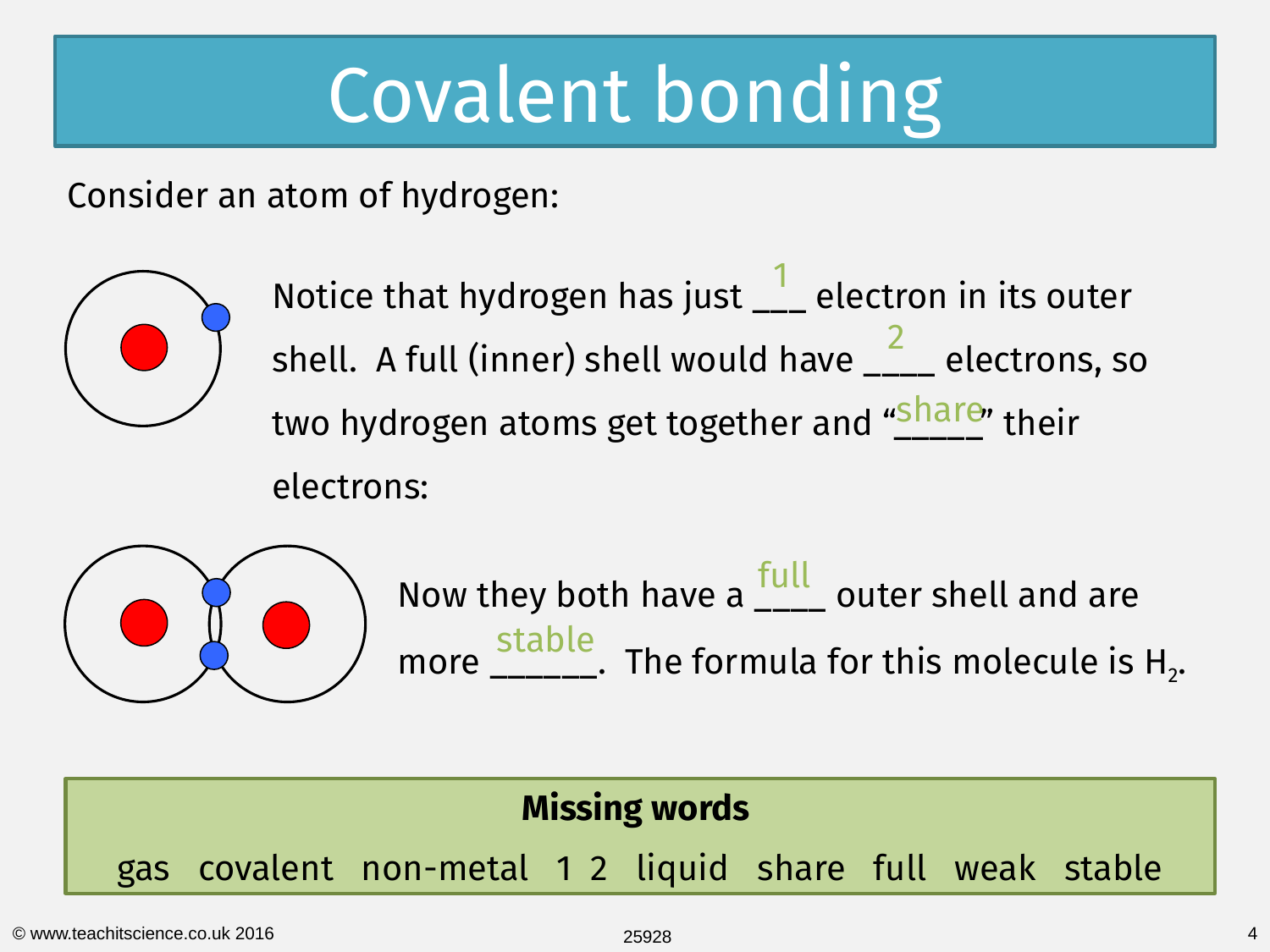

Covalent bonding
Consider an atom of hydrogen:
Notice that hydrogen has just ___ electron in its outer shell.  A full (inner) shell would have ____ electrons, so two hydrogen atoms get together and “_____” their electrons:
1

2
share
Now they both have a ____ outer shell and are more ______.  The formula for this molecule is H2.
full

stable
Missing words
gas   covalent   non-metal   1  2   liquid   share   full   weak   stable